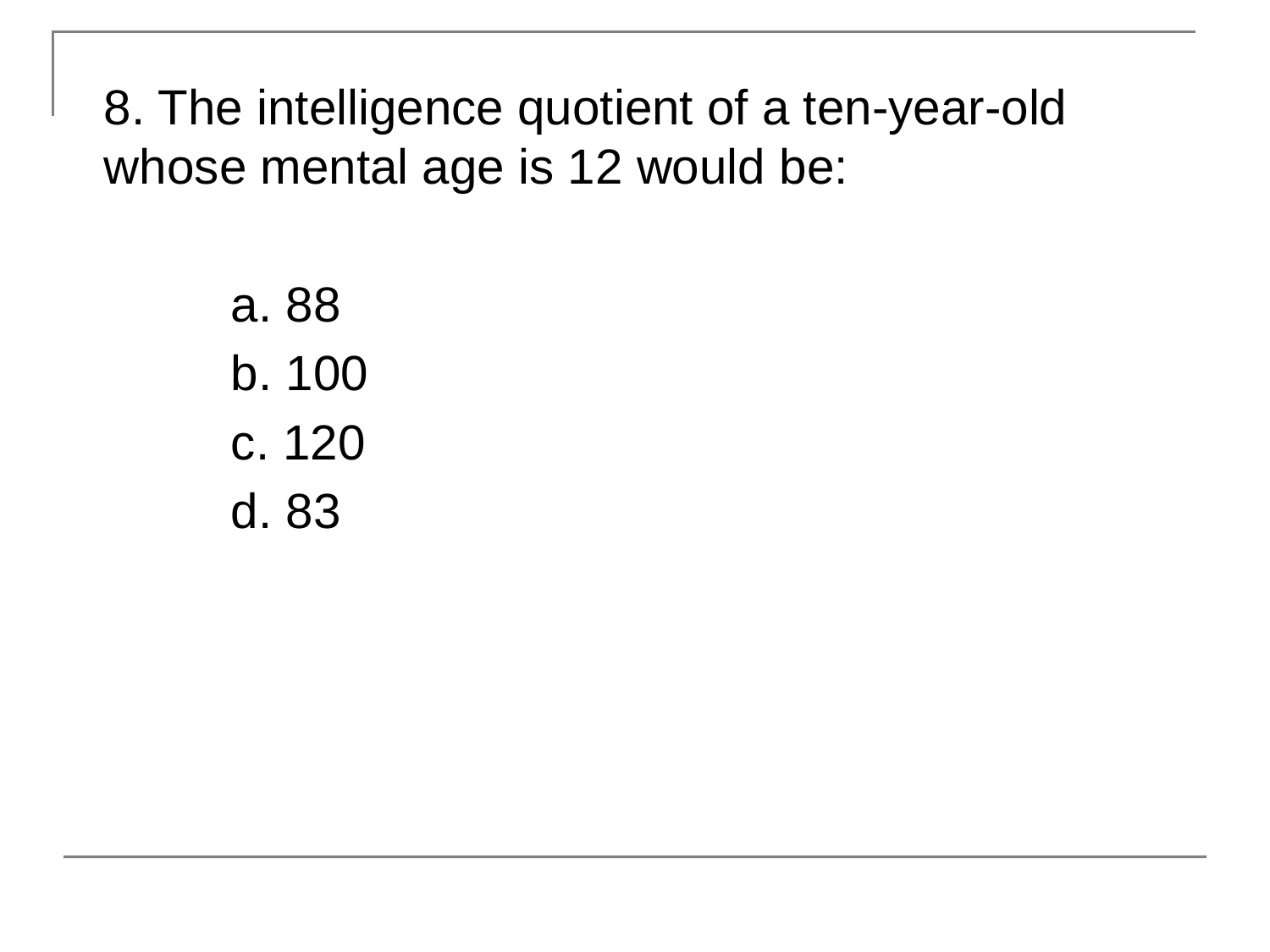

8. The intelligence quotient of a ten-year-old whose mental age is 12 would be:

	a. 88
	b. 100
	c. 120
	d. 83